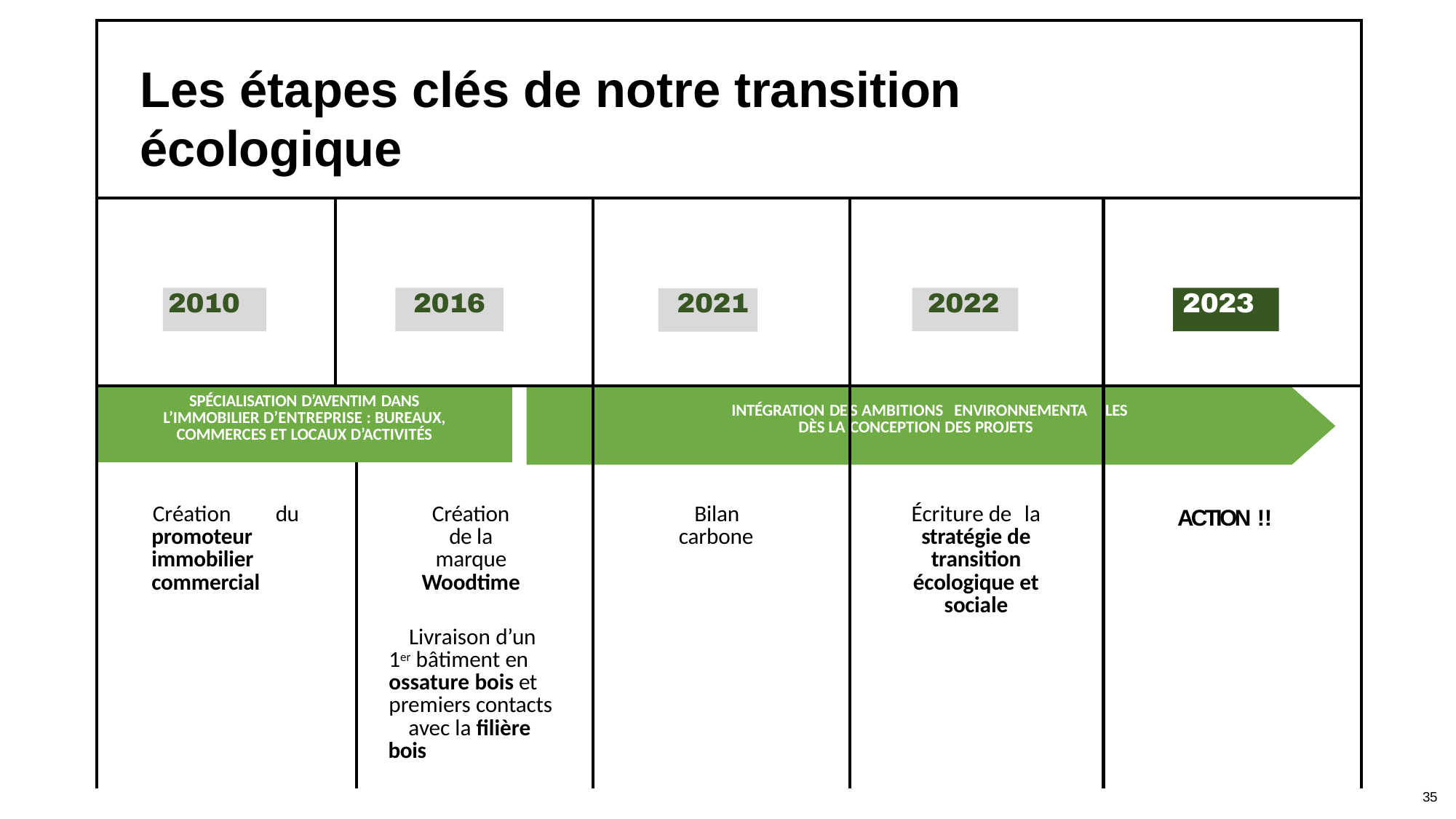

| Les étapes clés de notre transition écologique |  |  |  |  |  |  |
| --- | --- | --- | --- | --- | --- | --- |
| 2010 | 2016 |  |  | 2021 | 2022 | 2023 |
| SPÉCIALISATION D’AVENTIM DANS L’IMMOBILIER D’ENTREPRISE : BUREAUX, COMMERCES ET LOCAUX D’ACTIVITÉS |  |  |  | INTÉGRATION DE DÈS LA | S AMBITIONS ENVIRONNEMENTA CONCEPTION DES PROJETS | LES |
| Création du promoteur immobilier commercial | Création de la marque Woodtime Livraison d’un 1er bâtiment en ossature bois et premiers contacts avec la filière bois | Création de la marque Woodtime Livraison d’un 1er bâtiment en ossature bois et premiers contacts avec la filière bois |  | Bilan carbone | Écriture de la stratégie de transition écologique et sociale | ACTION !! |

35